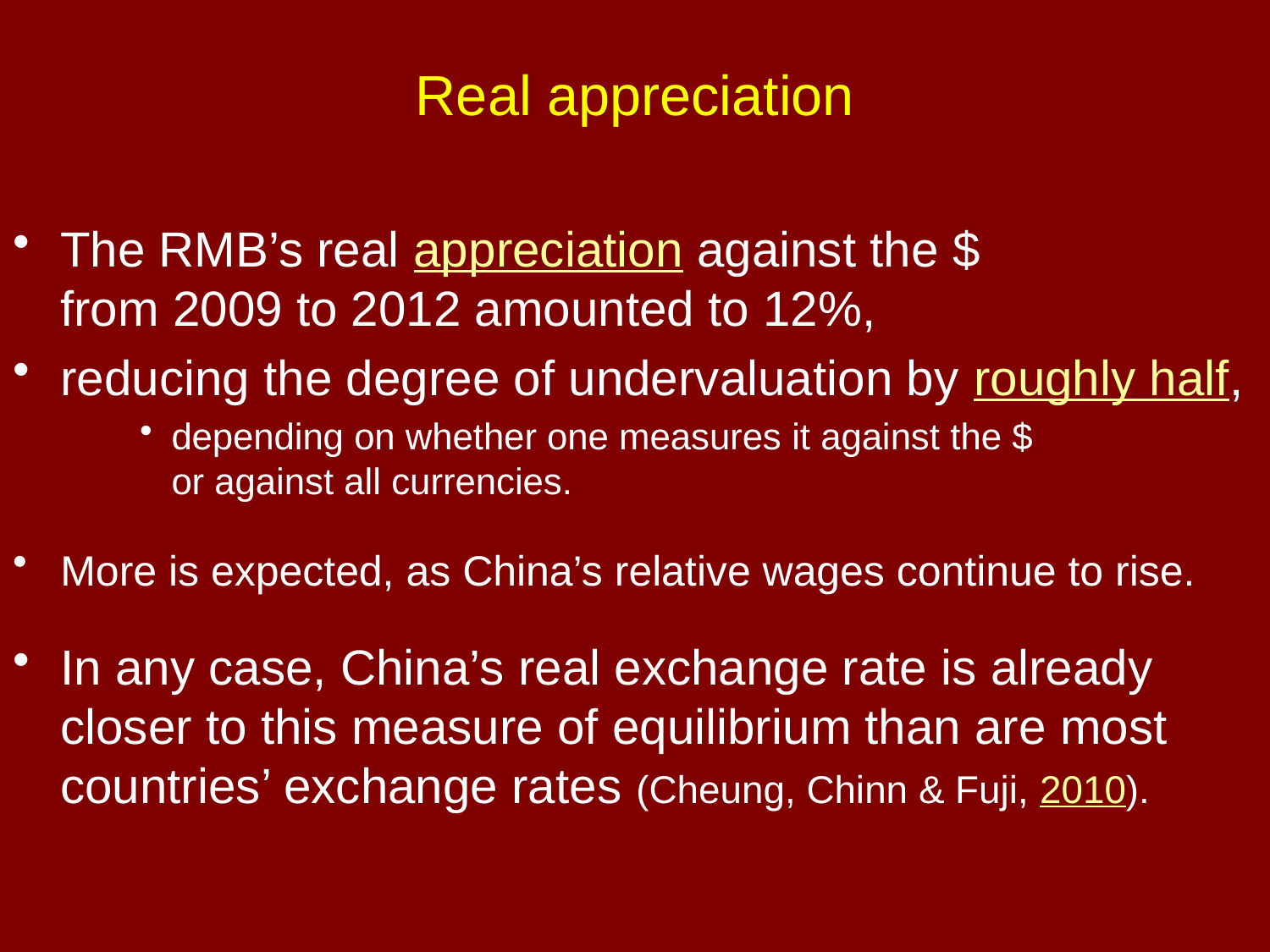

# Real appreciation
The RMB’s real appreciation against the $
from 2009 to 2012 amounted to 12%,
reducing the degree of undervaluation by roughly half,
depending on whether one measures it against the $
or against all currencies.
More is expected, as China’s relative wages continue to rise.
In any case, China’s real exchange rate is already closer to this measure of equilibrium than are most countries’ exchange rates (Cheung, Chinn & Fuji, 2010).